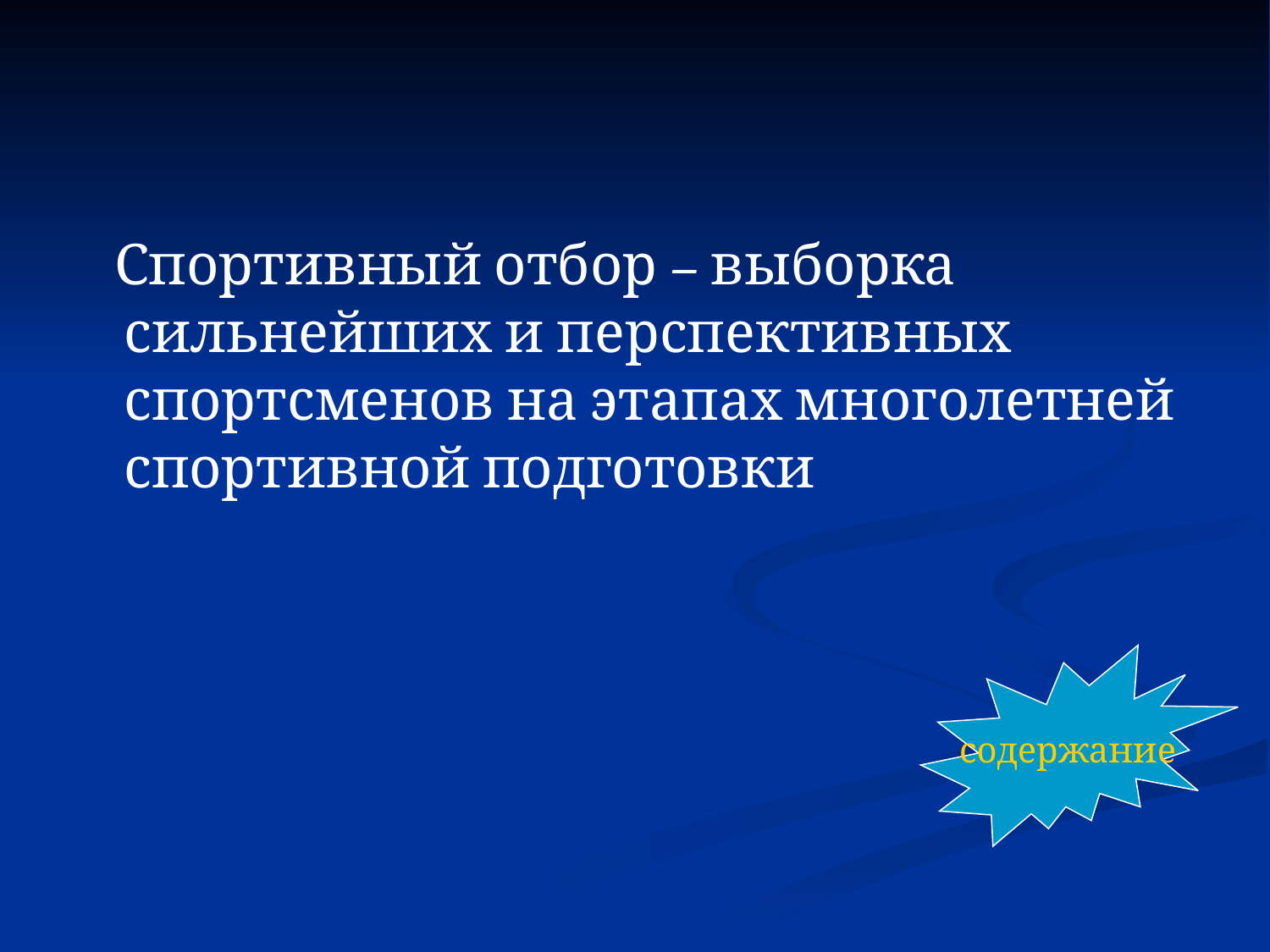

#
   Спортивный отбор – выборка сильнейших и перспективных спортсменов на этапах многолетней спортивной подготовки
содержание